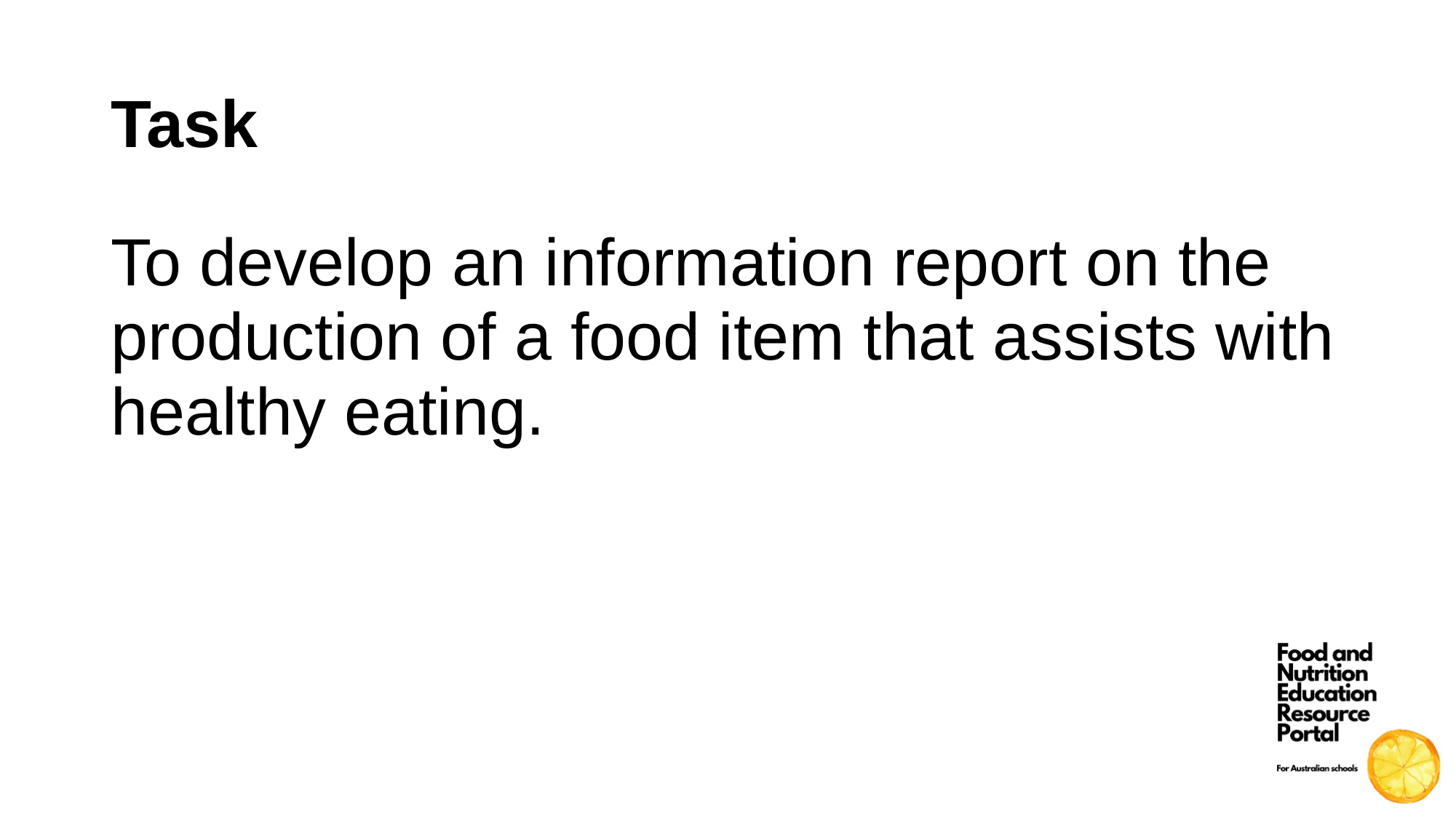

Task

To develop an information report on the production of a food item that assists with healthy eating.